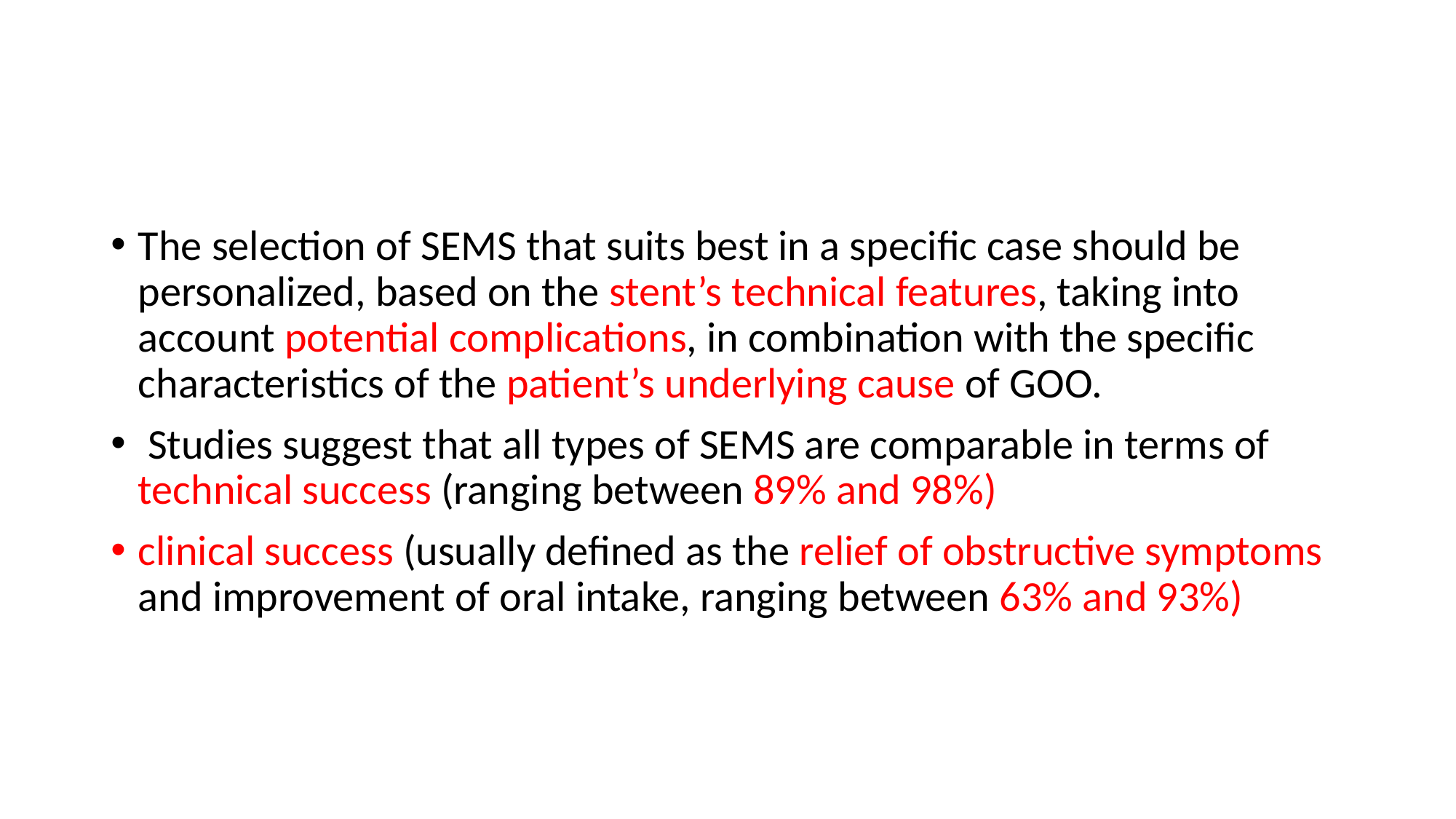

#
The selection of SEMS that suits best in a specific case should be personalized, based on the stent’s technical features, taking into account potential complications, in combination with the specific characteristics of the patient’s underlying cause of GOO.
 Studies suggest that all types of SEMS are comparable in terms of technical success (ranging between 89% and 98%)
clinical success (usually defined as the relief of obstructive symptoms and improvement of oral intake, ranging between 63% and 93%)